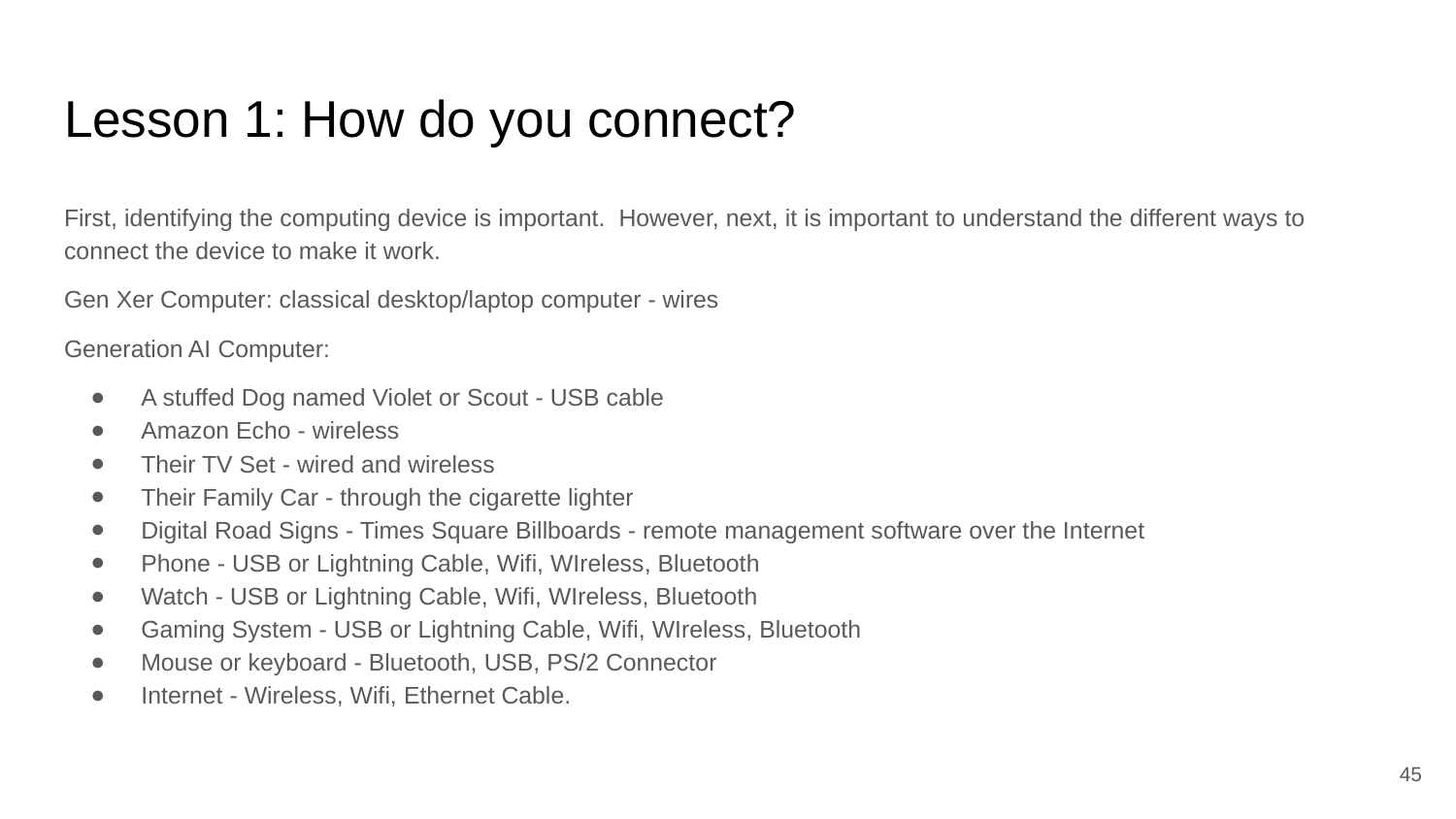

# Lesson 1: How do you connect?
First, identifying the computing device is important.  However, next, it is important to understand the different ways to connect the device to make it work.
Gen Xer Computer: classical desktop/laptop computer - wires
Generation AI Computer:
A stuffed Dog named Violet or Scout - USB cable
Amazon Echo - wireless
Their TV Set - wired and wireless
Their Family Car - through the cigarette lighter
Digital Road Signs - Times Square Billboards - remote management software over the Internet
Phone - USB or Lightning Cable, Wifi, WIreless, Bluetooth
Watch - USB or Lightning Cable, Wifi, WIreless, Bluetooth
Gaming System - USB or Lightning Cable, Wifi, WIreless, Bluetooth
Mouse or keyboard - Bluetooth, USB, PS/2 Connector
Internet - Wireless, Wifi, Ethernet Cable.

45